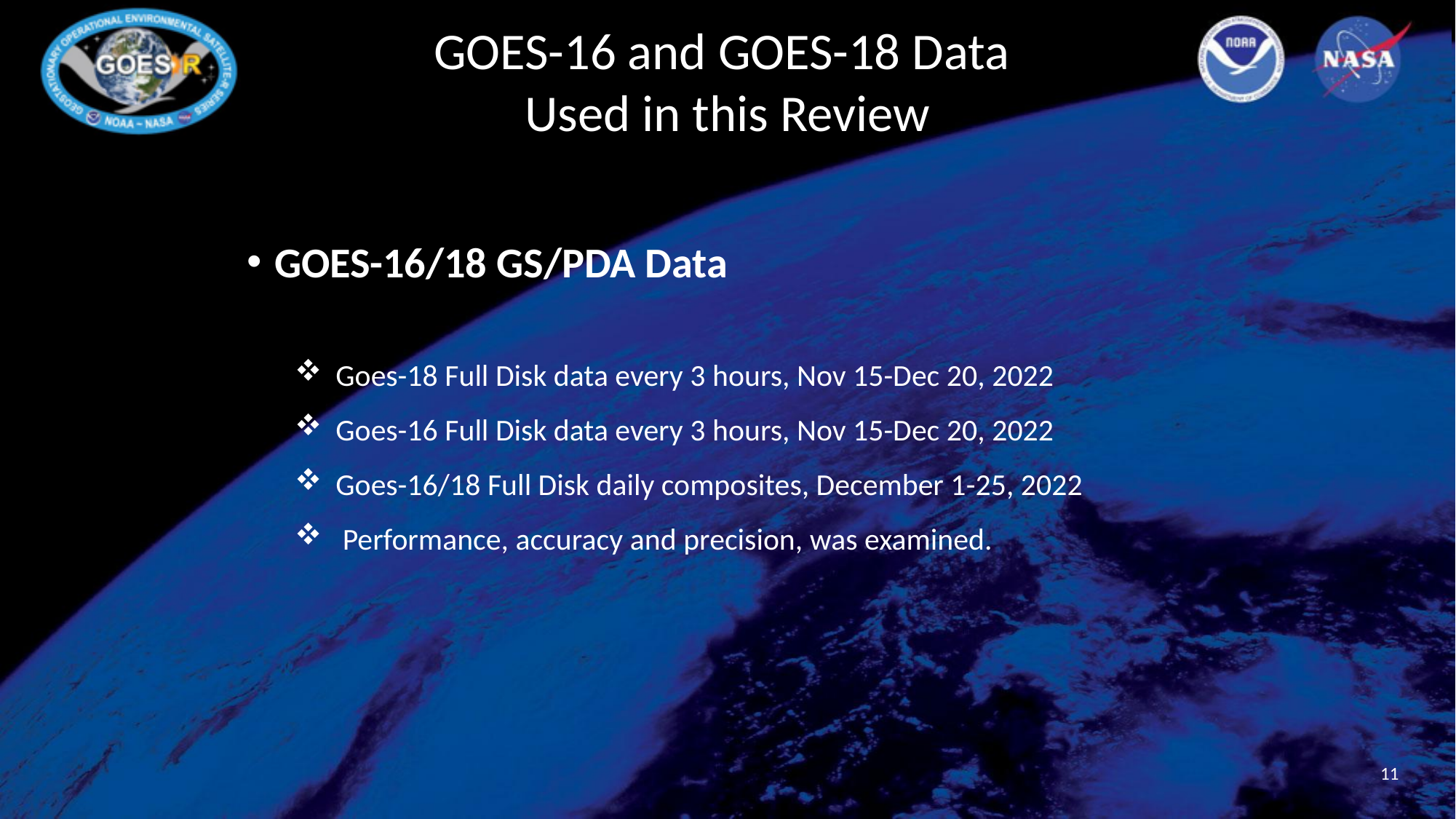

# GOES-16 and GOES-18 Data Used in this Review
GOES-16/18 GS/PDA Data

Goes-18 Full Disk data every 3 hours, Nov 15-Dec 20, 2022
Goes-16 Full Disk data every 3 hours, Nov 15-Dec 20, 2022
Goes-16/18 Full Disk daily composites, December 1-25, 2022
 Performance, accuracy and precision, was examined.

11